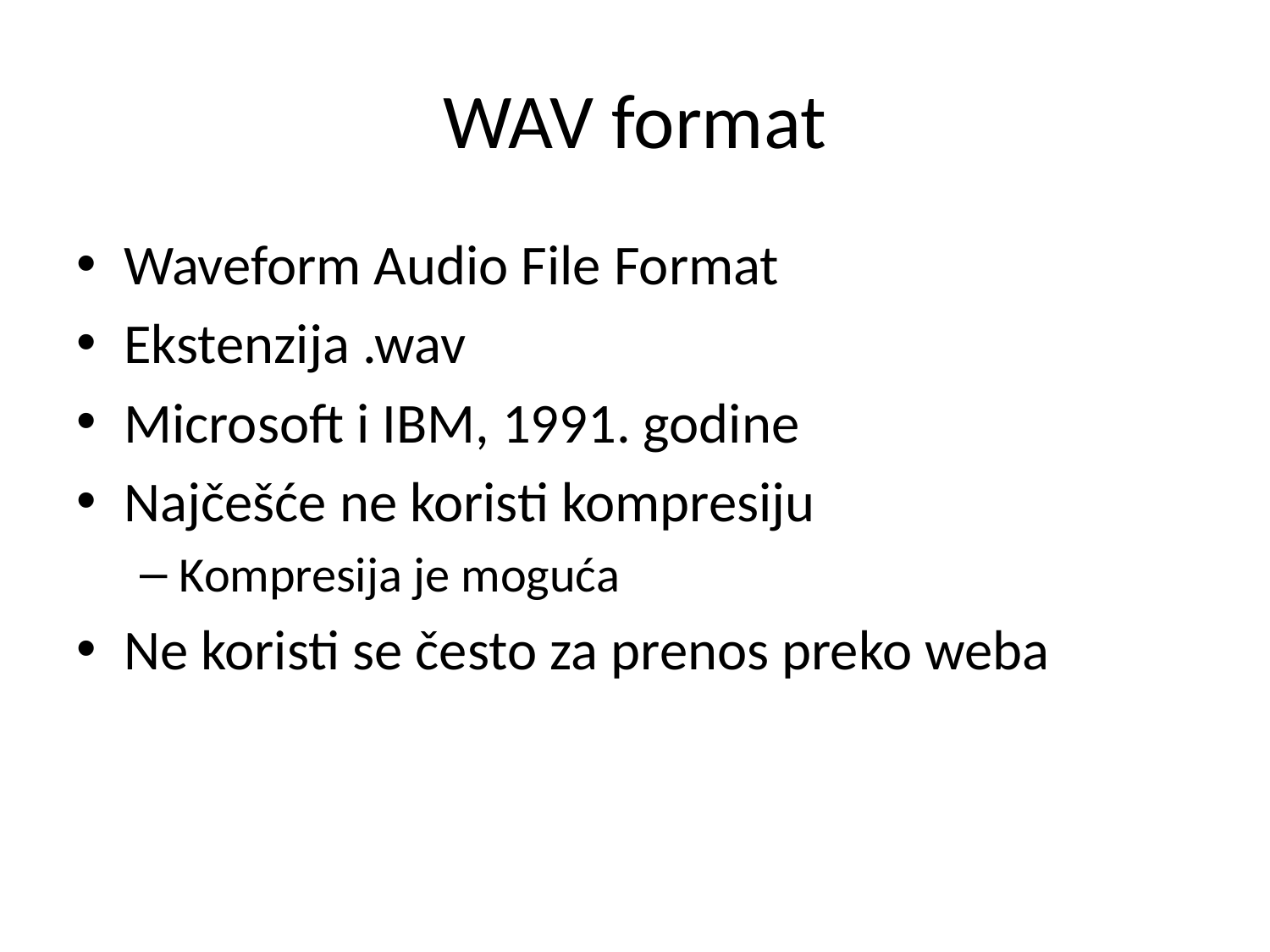

# WAV format
Waveform Audio File Format
Ekstenzija .wav
Microsoft i IBM, 1991. godine
Najčešće ne koristi kompresiju
Kompresija je moguća
Ne koristi se često za prenos preko weba